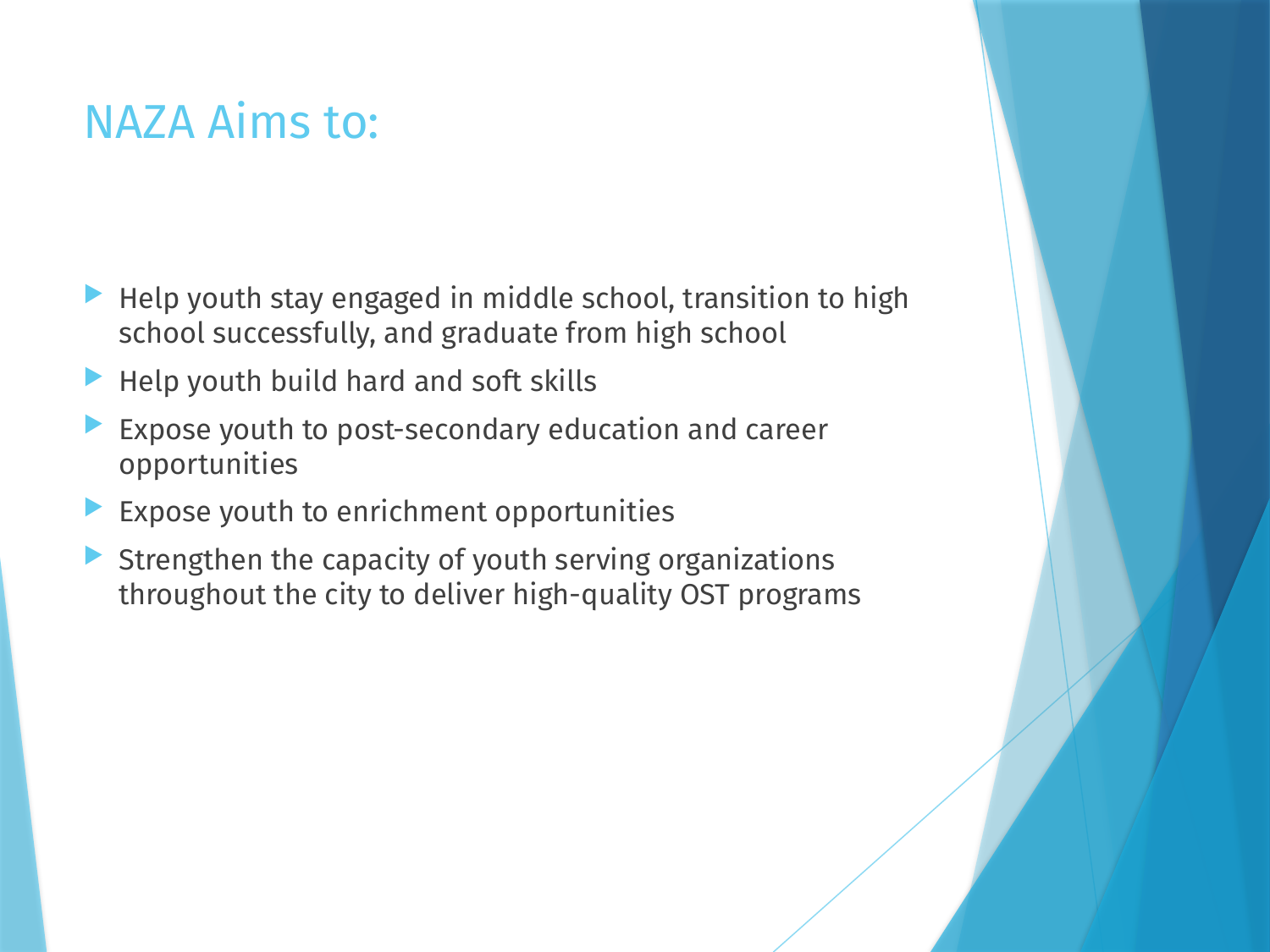

# NAZA Aims to:
Help youth stay engaged in middle school, transition to high school successfully, and graduate from high school
Help youth build hard and soft skills
Expose youth to post-secondary education and career opportunities
Expose youth to enrichment opportunities
Strengthen the capacity of youth serving organizations throughout the city to deliver high-quality OST programs